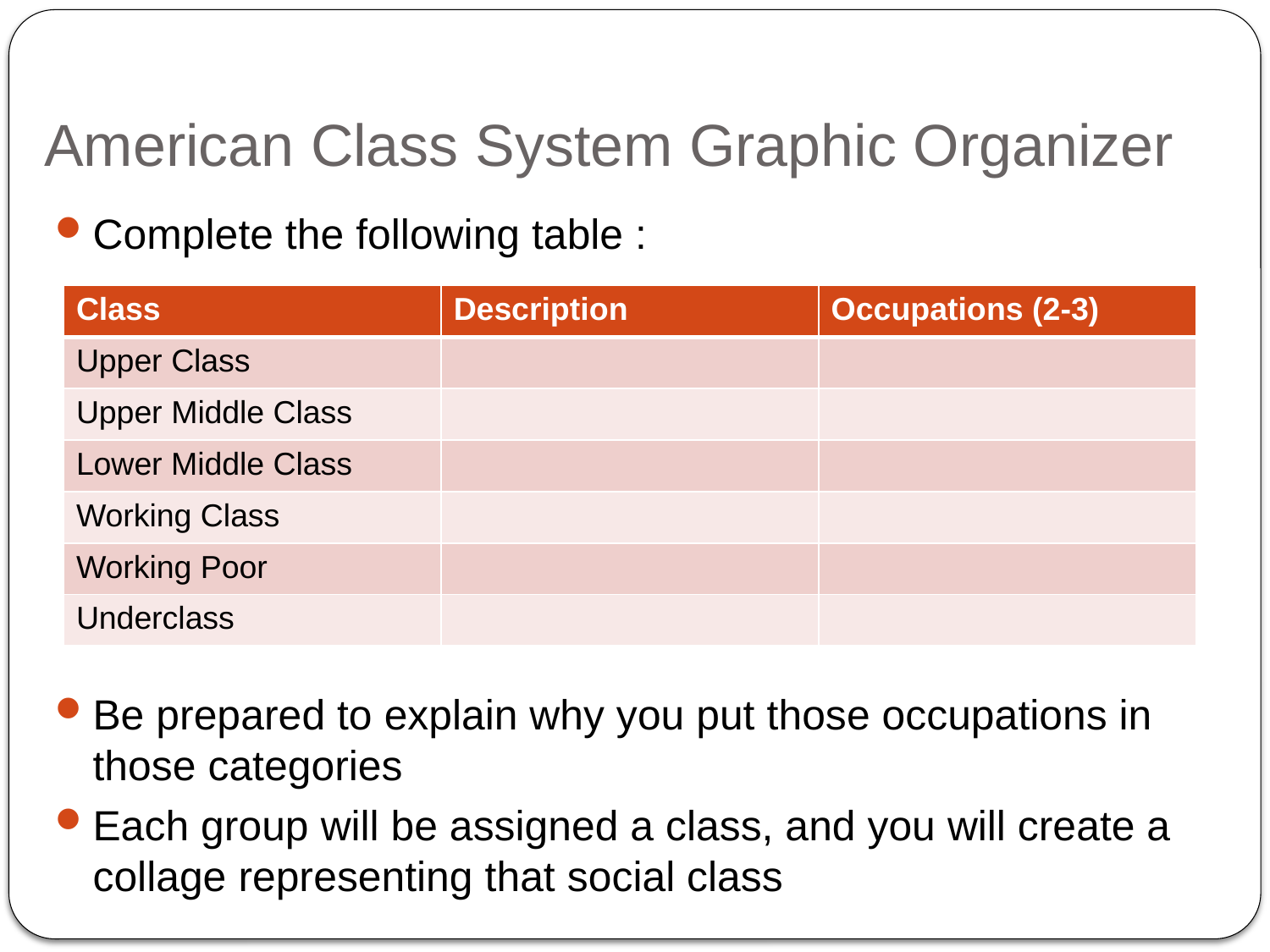

# American Class System Graphic Organizer
Complete the following table :

Be prepared to explain why you put those occupations in those categories
Each group will be assigned a class, and you will create a collage representing that social class

| Class | Description | Occupations (2-3) |
| --- | --- | --- |
| Upper Class |  |  |
| Upper Middle Class |  |  |
| Lower Middle Class |  |  |
| Working Class |  |  |
| Working Poor |  |  |
| Underclass |  |  |